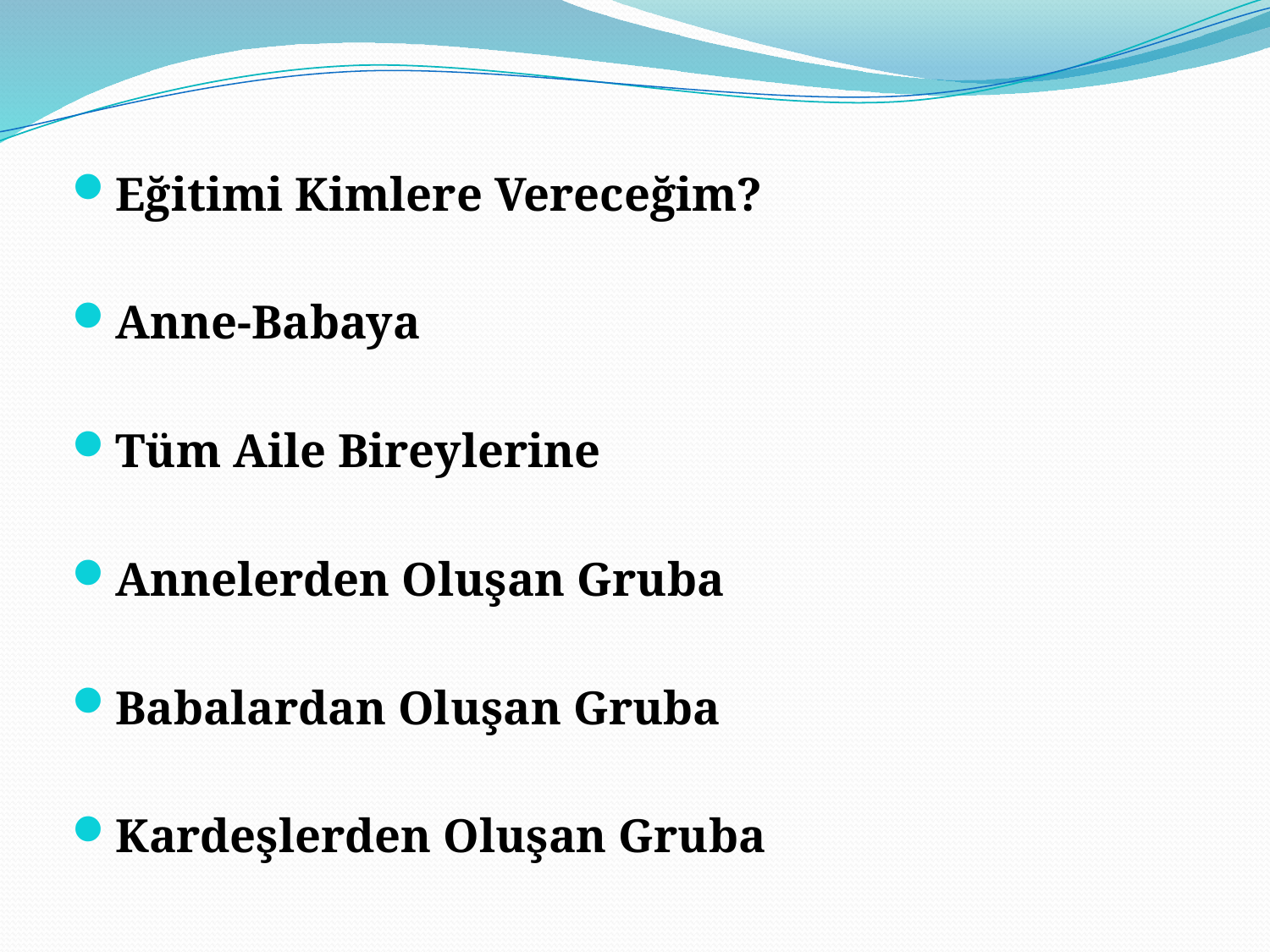

Eğitimi Kimlere Vereceğim?

Anne-Babaya

Tüm Aile Bireylerine

Annelerden Oluşan Gruba

Babalardan Oluşan Gruba

Kardeşlerden Oluşan Gruba